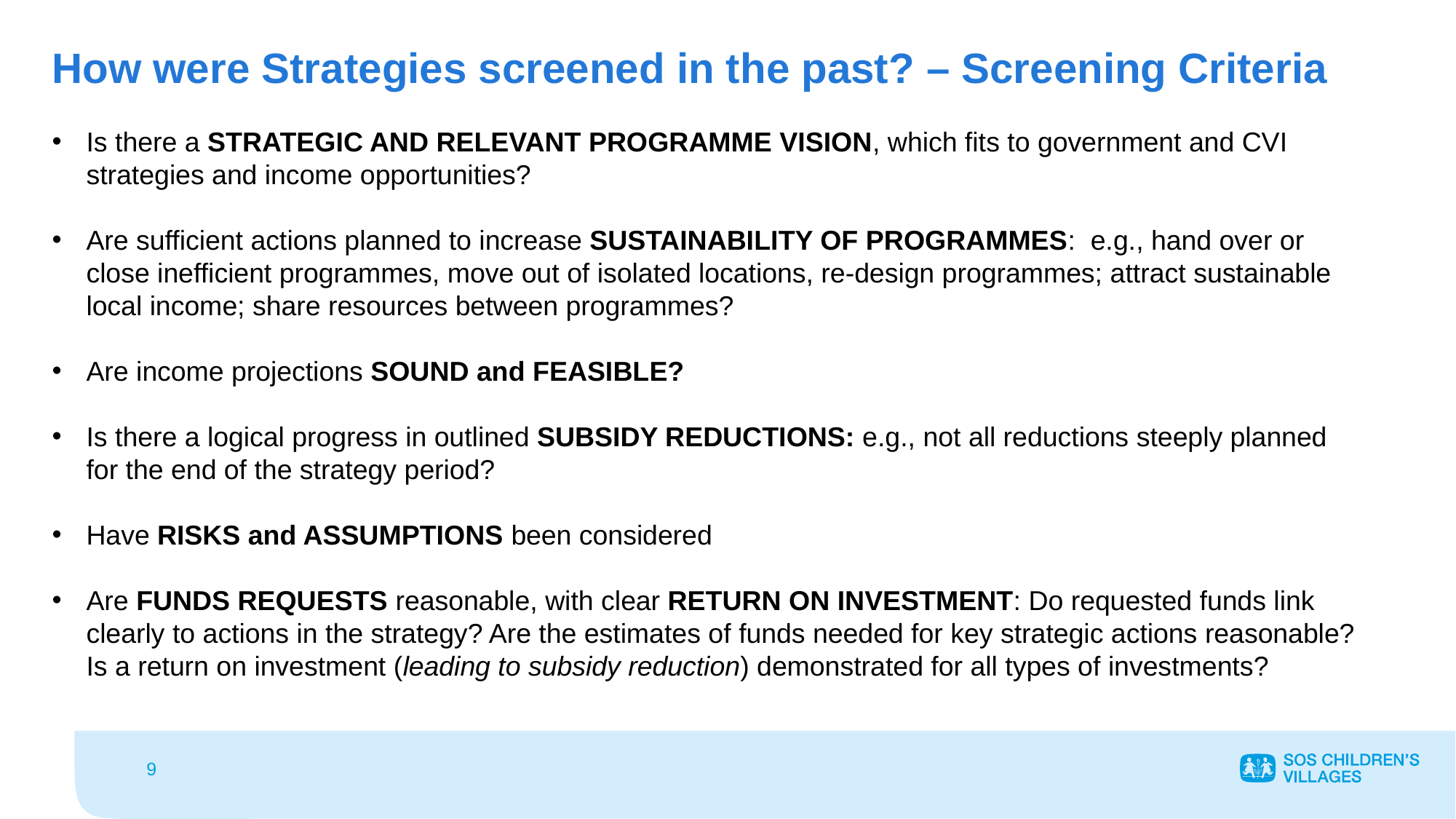

How were Strategies screened in the past? – Screening Criteria

Is there a STRATEGIC AND RELEVANT PROGRAMME VISION, which fits to government and CVI strategies and income opportunities?

Are sufficient actions planned to increase SUSTAINABILITY OF PROGRAMMES:  e.g., hand over or close inefficient programmes, move out of isolated locations, re-design programmes; attract sustainable local income; share resources between programmes?

Are income projections SOUND and FEASIBLE?

Is there a logical progress in outlined SUBSIDY REDUCTIONS: e.g., not all reductions steeply planned for the end of the strategy period?

Have RISKS and ASSUMPTIONS been considered

Are FUNDS REQUESTS reasonable, with clear RETURN ON INVESTMENT: Do requested funds link clearly to actions in the strategy? Are the estimates of funds needed for key strategic actions reasonable? Is a return on investment (leading to subsidy reduction) demonstrated for all types of investments?

9